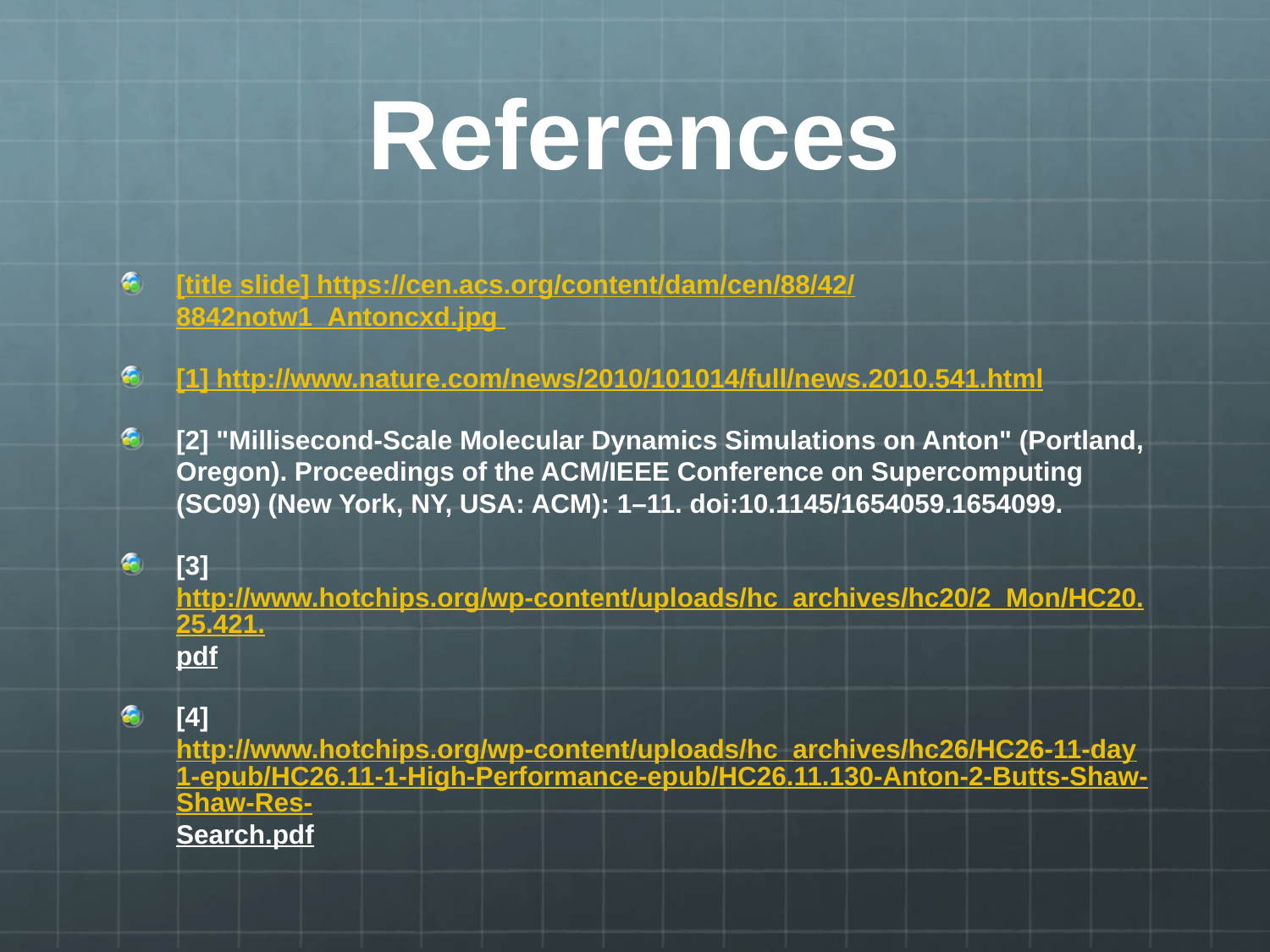

# References
[title slide] https://cen.acs.org/content/dam/cen/88/42/8842notw1_Antoncxd.jpg
[1] http://www.nature.com/news/2010/101014/full/news.2010.541.html
[2] "Millisecond-Scale Molecular Dynamics Simulations on Anton" (Portland, Oregon). Proceedings of the ACM/IEEE Conference on Supercomputing (SC09) (New York, NY, USA: ACM): 1–11. doi:10.1145/1654059.1654099.
[3] http://www.hotchips.org/wp-content/uploads/hc_archives/hc20/2_Mon/HC20.25.421.pdf
[4] http://www.hotchips.org/wp-content/uploads/hc_archives/hc26/HC26-11-day1-epub/HC26.11-1-High-Performance-epub/HC26.11.130-Anton-2-Butts-Shaw-Shaw-Res-Search.pdf